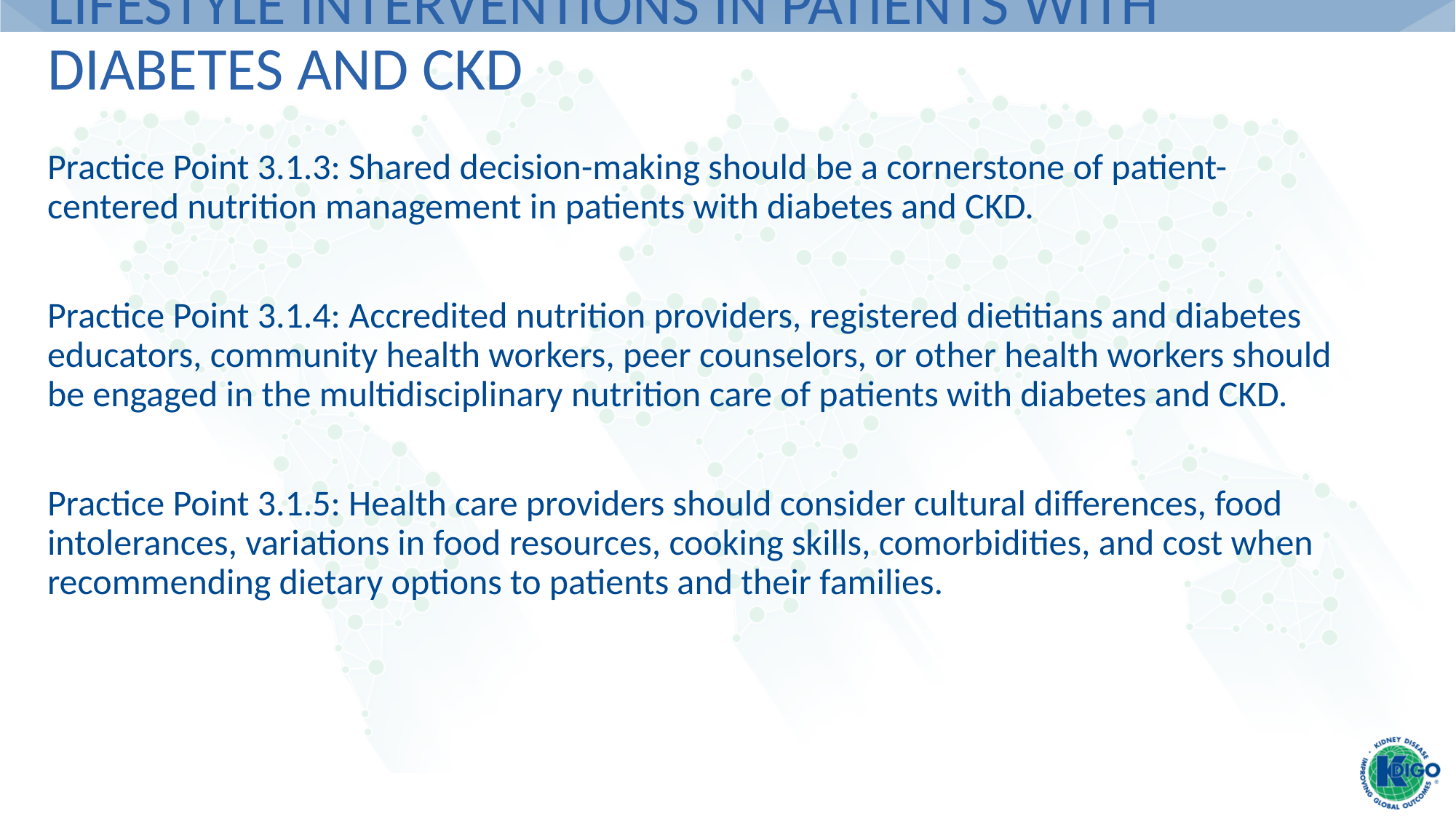

# Lifestyle Interventions in Patients with Diabetes and CKD
Practice Point 3.1.3: Shared decision-making should be a cornerstone of patient-centered nutrition management in patients with diabetes and CKD.

Practice Point 3.1.4: Accredited nutrition providers, registered dietitians and diabetes educators, community health workers, peer counselors, or other health workers should be engaged in the multidisciplinary nutrition care of patients with diabetes and CKD.

Practice Point 3.1.5: Health care providers should consider cultural differences, food intolerances, variations in food resources, cooking skills, comorbidities, and cost when recommending dietary options to patients and their families.